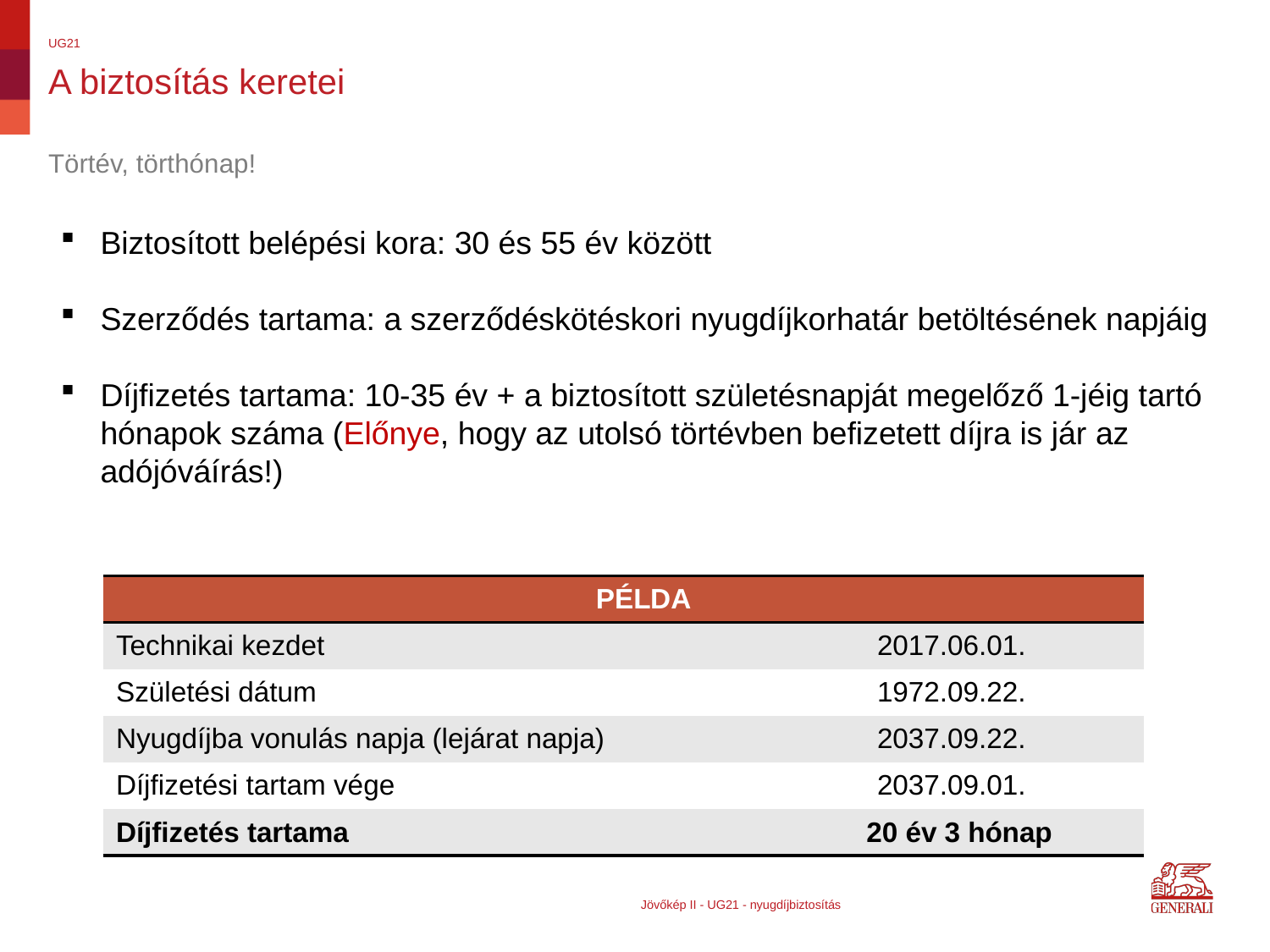

UG21
# A biztosítás keretei
Törtév, törthónap!
Biztosított belépési kora: 30 és 55 év között

Szerződés tartama: a szerződéskötéskori nyugdíjkorhatár betöltésének napjáig

Díjfizetés tartama: 10-35 év + a biztosított születésnapját megelőző 1-jéig tartó hónapok száma (Előnye, hogy az utolsó törtévben befizetett díjra is jár az adójóváírás!)

| PÉLDA |  |
| --- | --- |
| Technikai kezdet | 2017.06.01. |
| Születési dátum | 1972.09.22. |
| Nyugdíjba vonulás napja (lejárat napja) | 2037.09.22. |
| Díjfizetési tartam vége | 2037.09.01. |
| Díjfizetés tartama | 20 év 3 hónap |
Jövőkép II - UG21 - nyugdíjbiztosítás